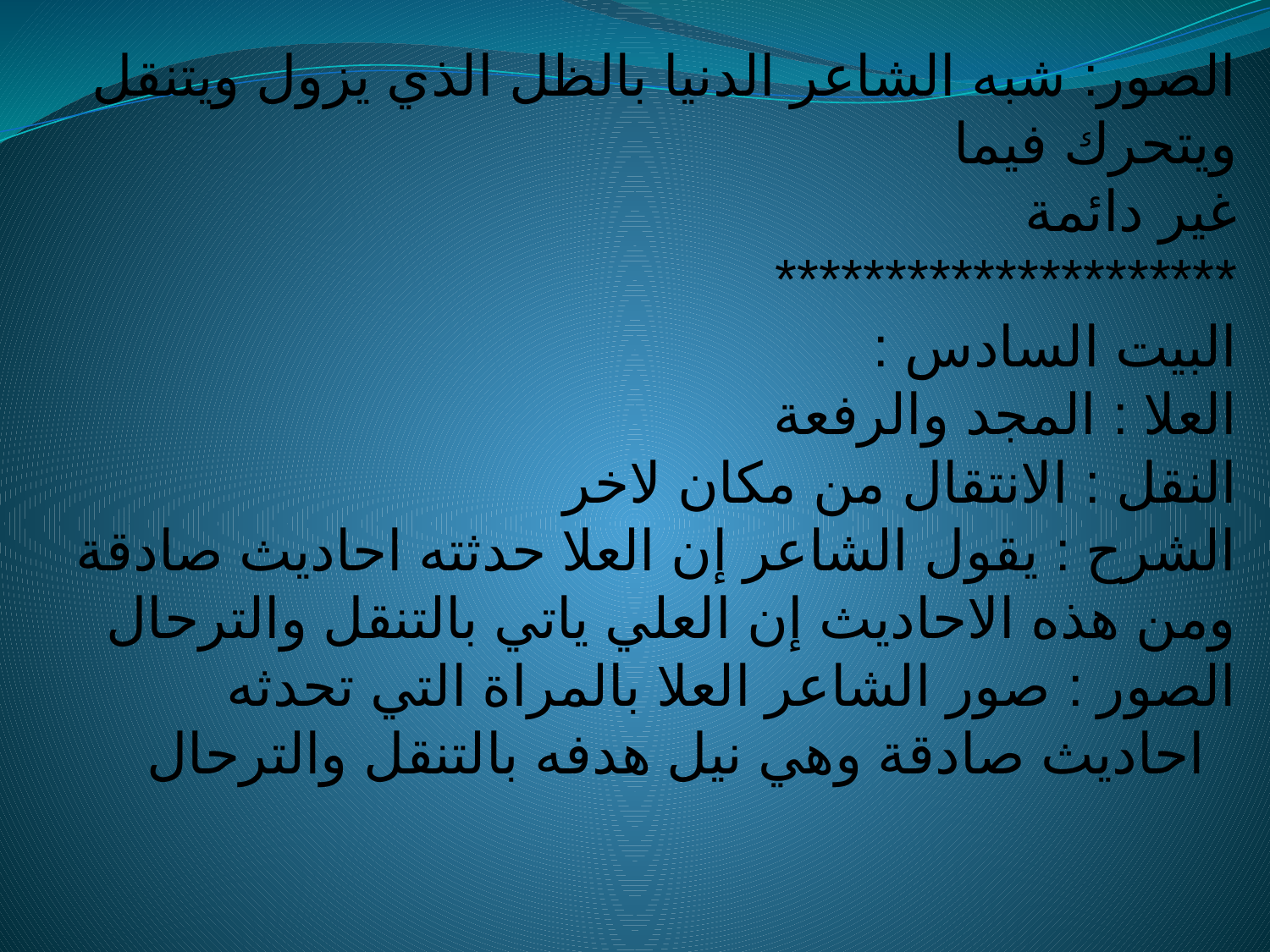

# الصور: شبه الشاعر الدنيا بالظل الذي يزول ويتنقل ويتحرك فيما غير دائمة ********************* البيت السادس : العلا : المجد والرفعة النقل : الانتقال من مكان لاخر الشرح : يقول الشاعر إن العلا حدثته احاديث صادقة ومن هذه الاحاديث إن العلي ياتي بالتنقل والترحال الصور : صور الشاعر العلا بالمراة التي تحدثه احاديث صادقة وهي نيل هدفه بالتنقل والترحال